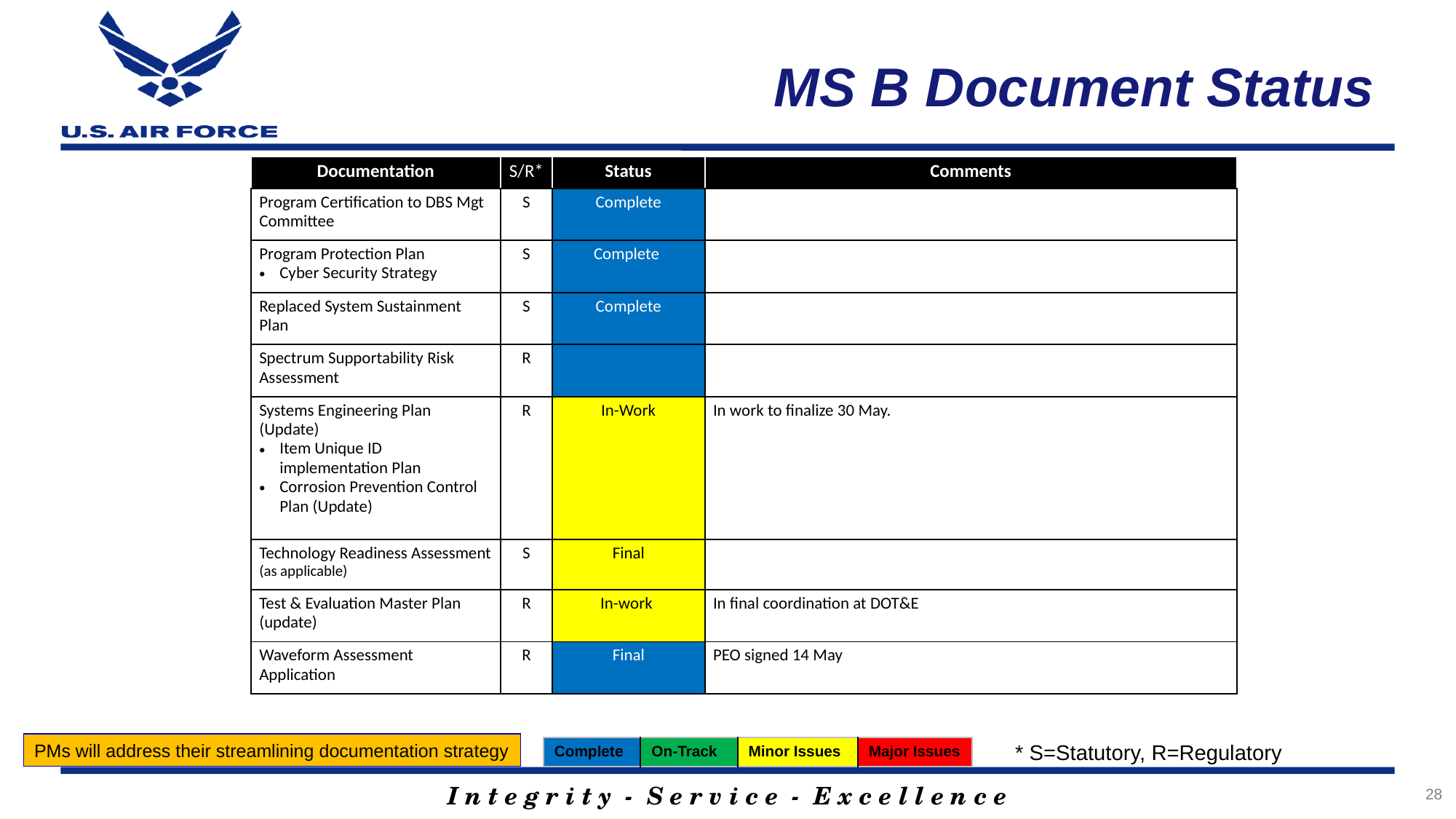

# MS B Document Status
| Documentation | S/R\* | Status | Comments |
| --- | --- | --- | --- |
| Program Certification to DBS Mgt Committee | S | Complete |  |
| Program Protection Plan Cyber Security Strategy | S | Complete |  |
| Replaced System Sustainment Plan | S | Complete |  |
| Spectrum Supportability Risk Assessment | R |  |  |
| Systems Engineering Plan (Update) Item Unique ID implementation Plan Corrosion Prevention Control Plan (Update) | R | In-Work | In work to finalize 30 May. |
| Technology Readiness Assessment (as applicable) | S | Final |  |
| Test & Evaluation Master Plan (update) | R | In-work | In final coordination at DOT&E |
| Waveform Assessment Application | R | Final | PEO signed 14 May |
PMs will address their streamlining documentation strategy
* S=Statutory, R=Regulatory
| Complete | On-Track | Minor Issues | Major Issues |
| --- | --- | --- | --- |
28